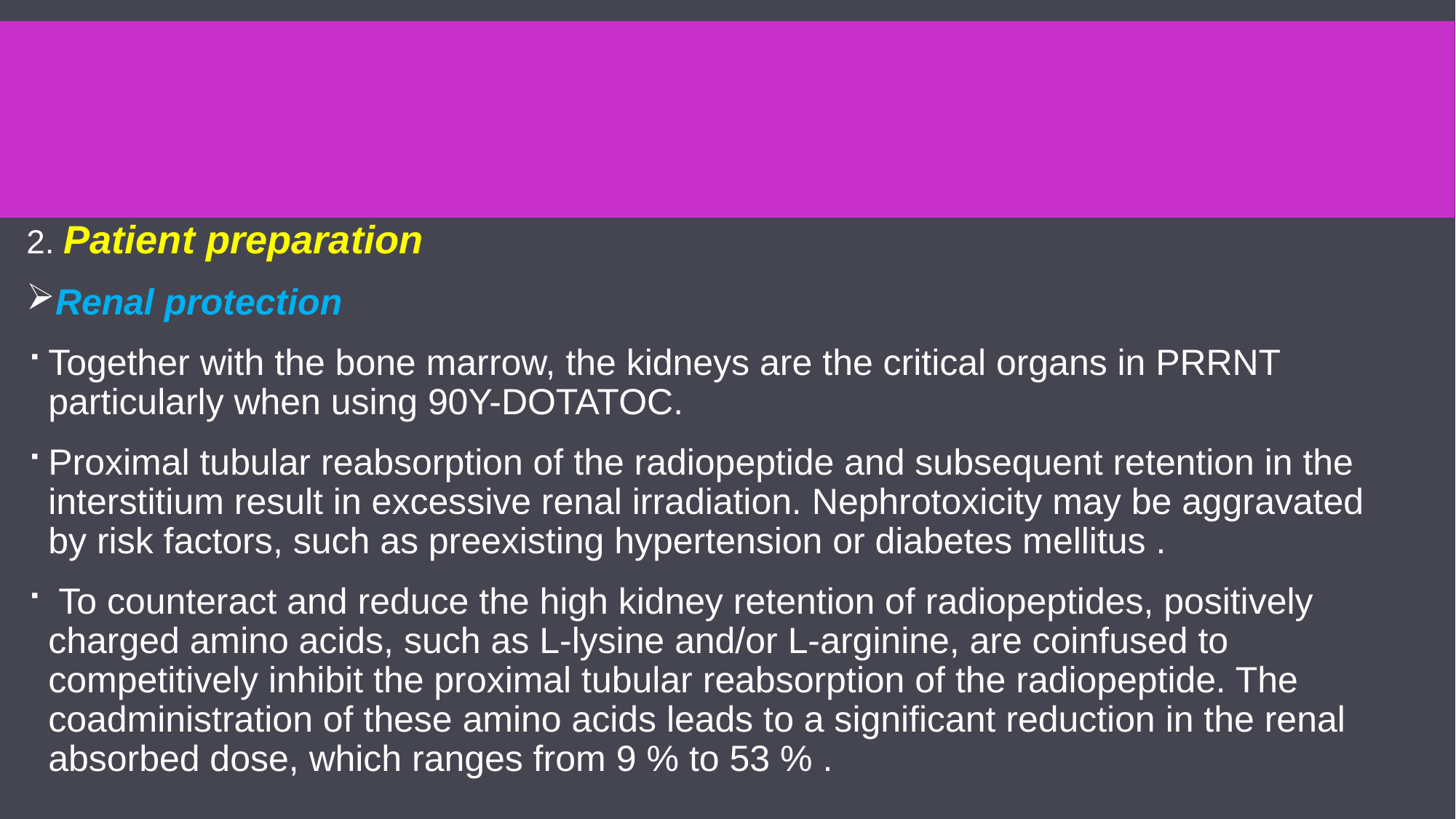

#
2. Patient preparation
Renal protection
Together with the bone marrow, the kidneys are the critical organs in PRRNT particularly when using 90Y-DOTATOC.
Proximal tubular reabsorption of the radiopeptide and subsequent retention in the interstitium result in excessive renal irradiation. Nephrotoxicity may be aggravated by risk factors, such as preexisting hypertension or diabetes mellitus .
 To counteract and reduce the high kidney retention of radiopeptides, positively charged amino acids, such as L-lysine and/or L-arginine, are coinfused to competitively inhibit the proximal tubular reabsorption of the radiopeptide. The coadministration of these amino acids leads to a significant reduction in the renal absorbed dose, which ranges from 9 % to 53 % .